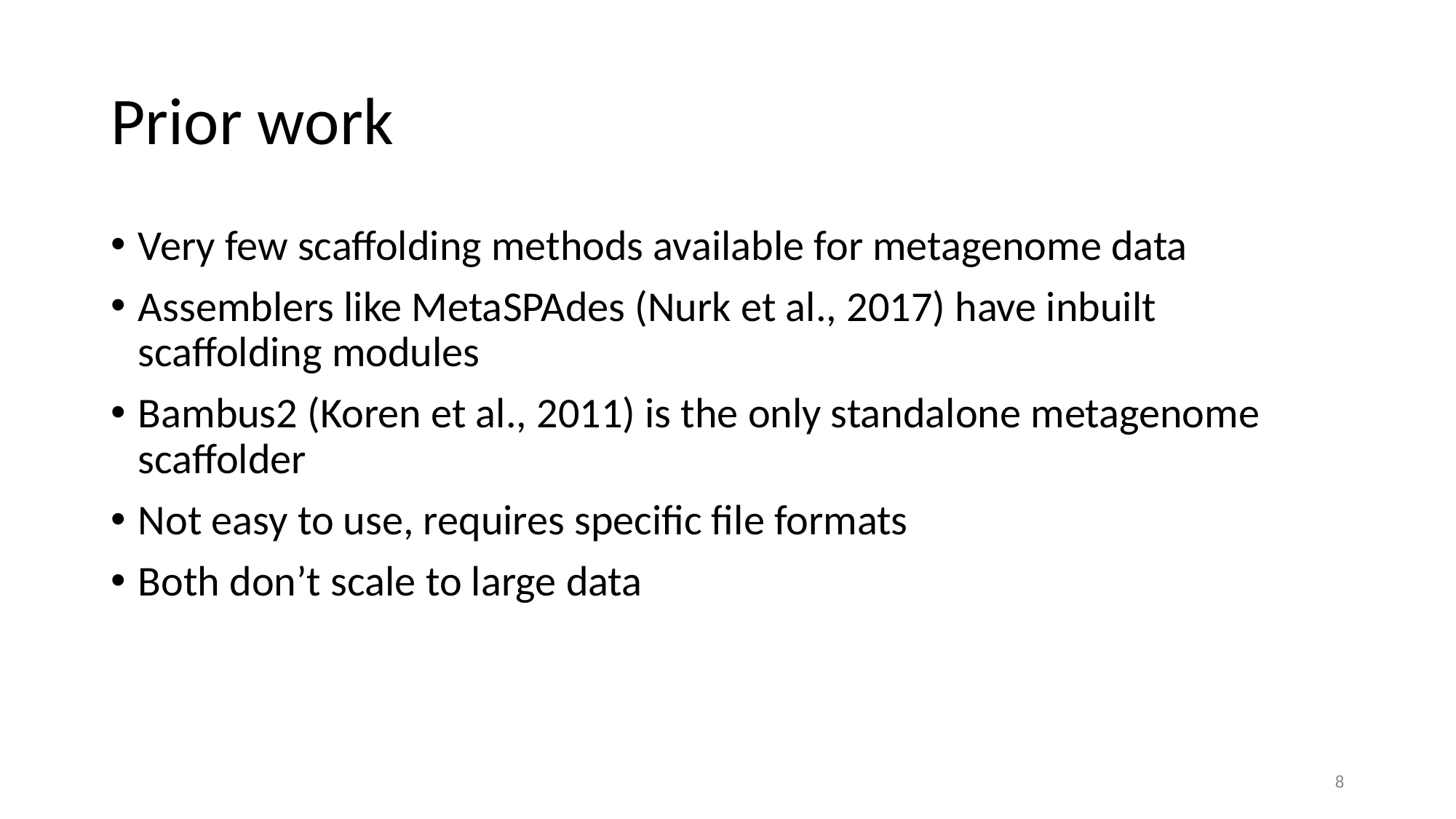

# Prior work
Very few scaffolding methods available for metagenome data
Assemblers like MetaSPAdes (Nurk et al., 2017) have inbuilt scaffolding modules
Bambus2 (Koren et al., 2011) is the only standalone metagenome scaffolder
Not easy to use, requires specific file formats
Both don’t scale to large data
8